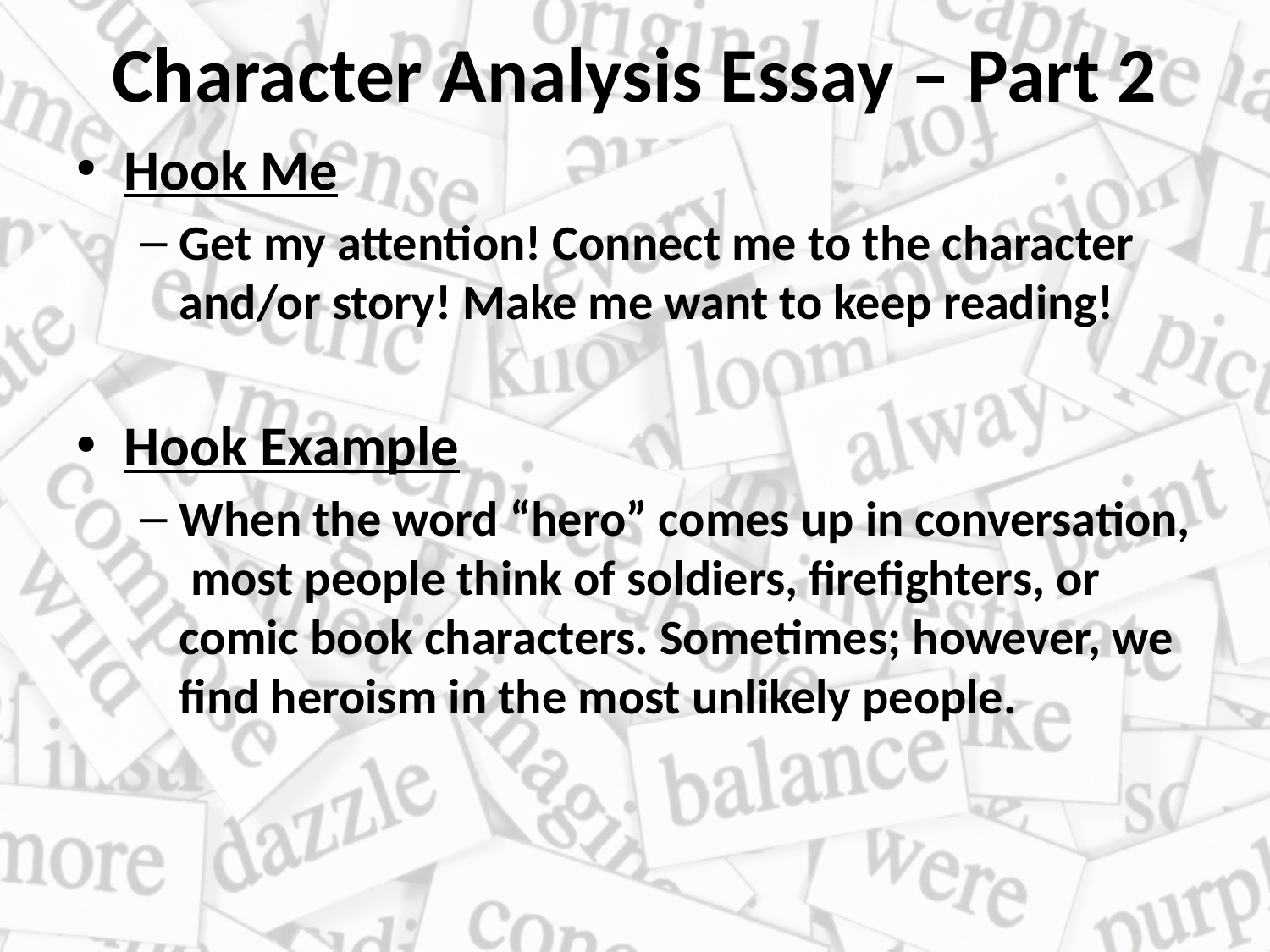

# Character Analysis Essay – Part 2
Hook Me
Get my attention! Connect me to the character and/or story! Make me want to keep reading!

Hook Example
When the word “hero” comes up in conversation,  most people think of soldiers, firefighters, or comic book characters. Sometimes; however, we find heroism in the most unlikely people.